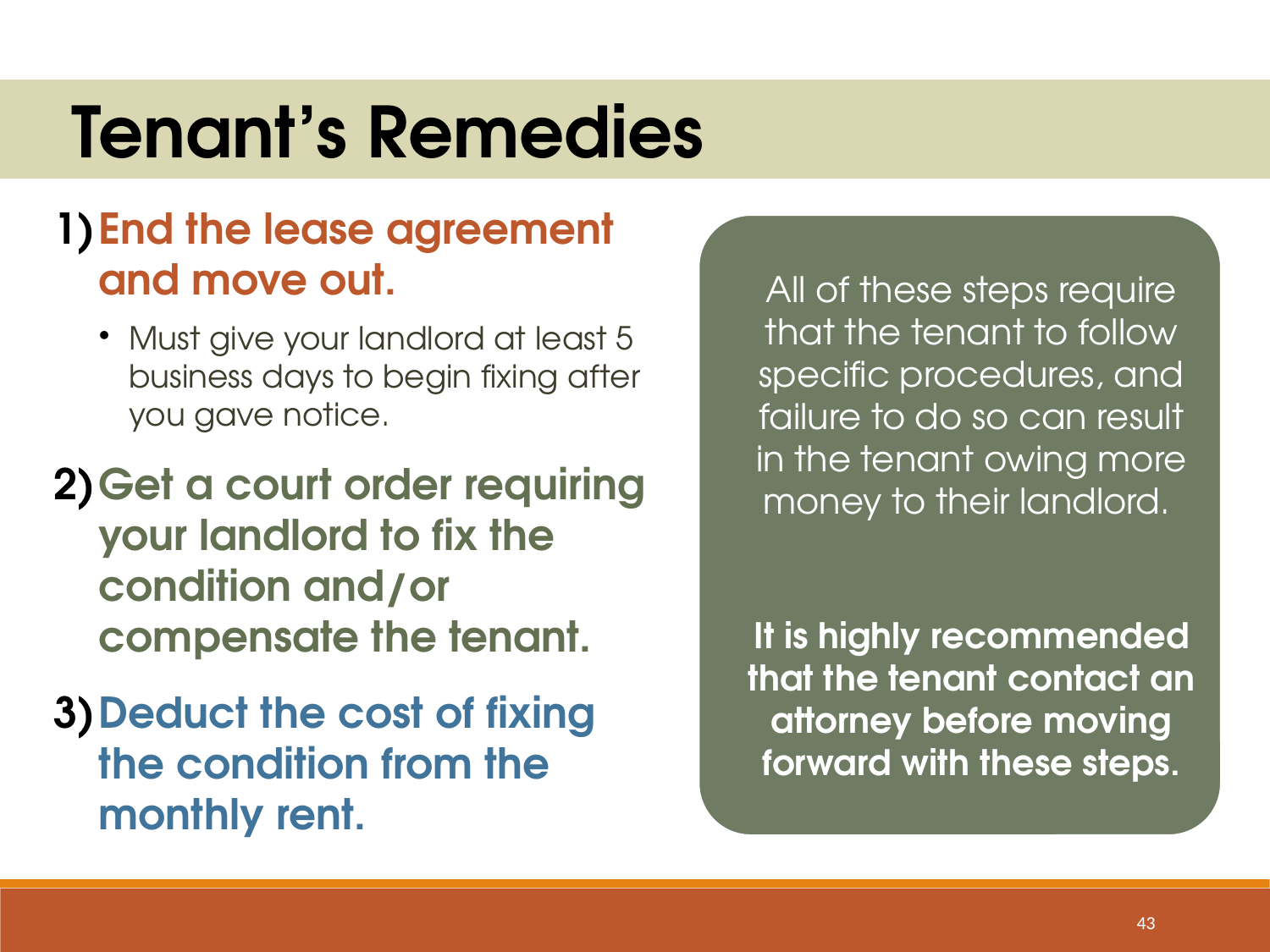

Tenant’s Remedies
End the lease agreement and move out.
Must give your landlord at least 5 business days to begin fixing after you gave notice.
Get a court order requiring your landlord to fix the condition and/or compensate the tenant.
Deduct the cost of fixing the condition from the monthly rent.
All of these steps require that the tenant to follow specific procedures, and failure to do so can result in the tenant owing more money to their landlord.

It is highly recommended that the tenant contact an attorney before moving forward with these steps.
43